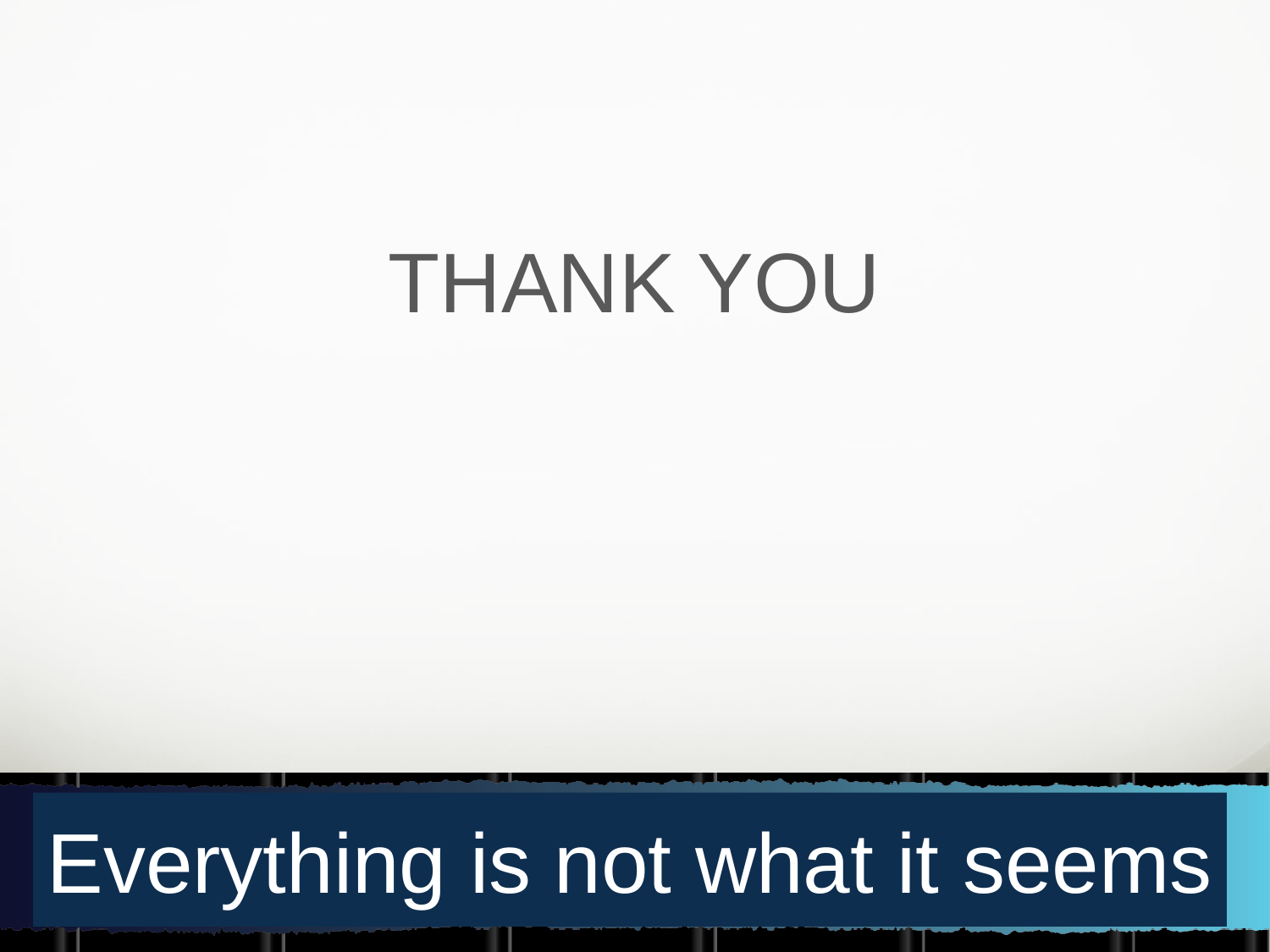

#
THANK YOU
Everything is not what it seems